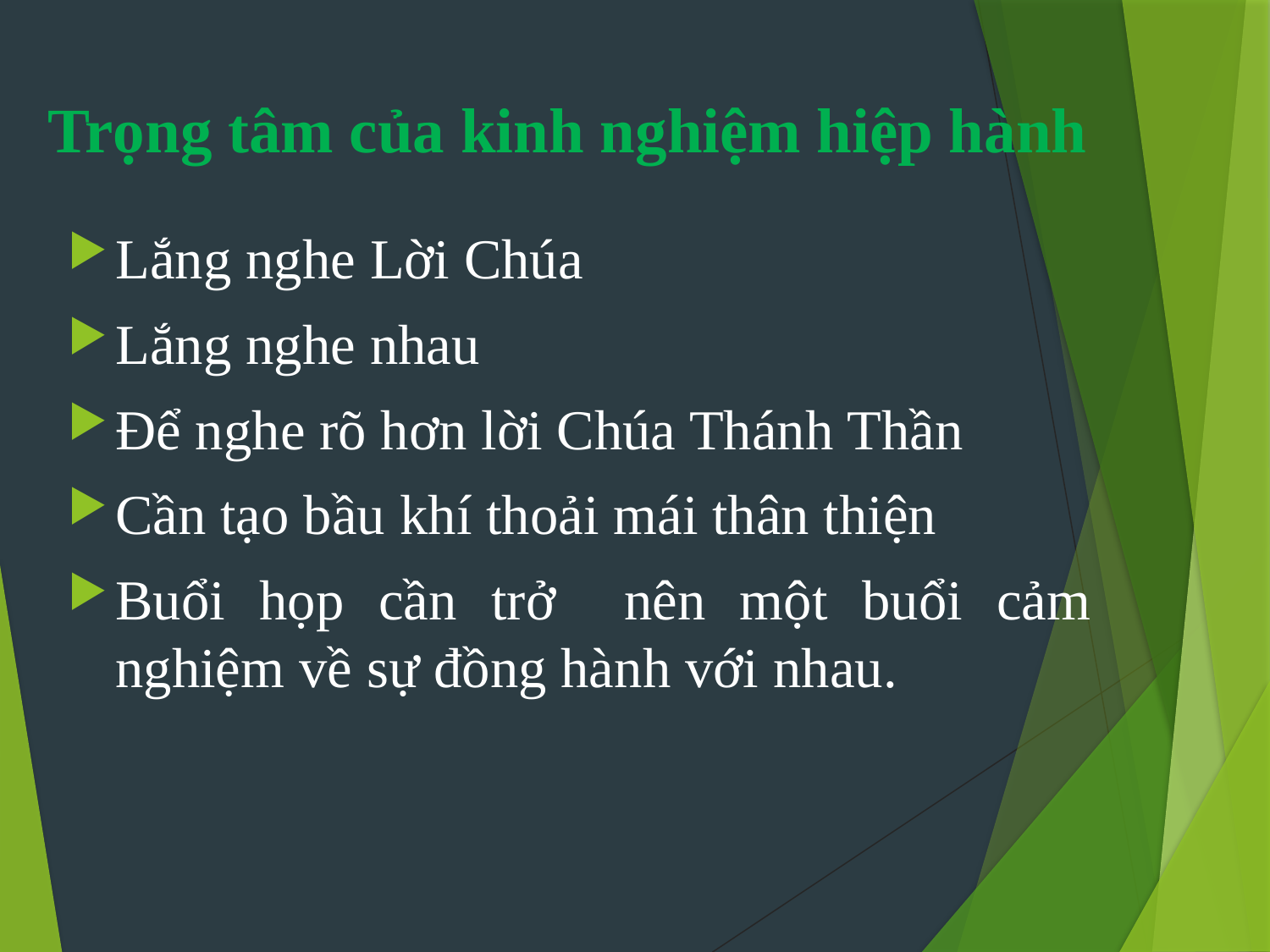

# Trọng tâm của kinh nghiệm hiệp hành
Lắng nghe Lời Chúa
Lắng nghe nhau
Để nghe rõ hơn lời Chúa Thánh Thần
Cần tạo bầu khí thoải mái thân thiện
Buổi họp cần trở  nên một buổi cảm nghiệm về sự đồng hành với nhau.